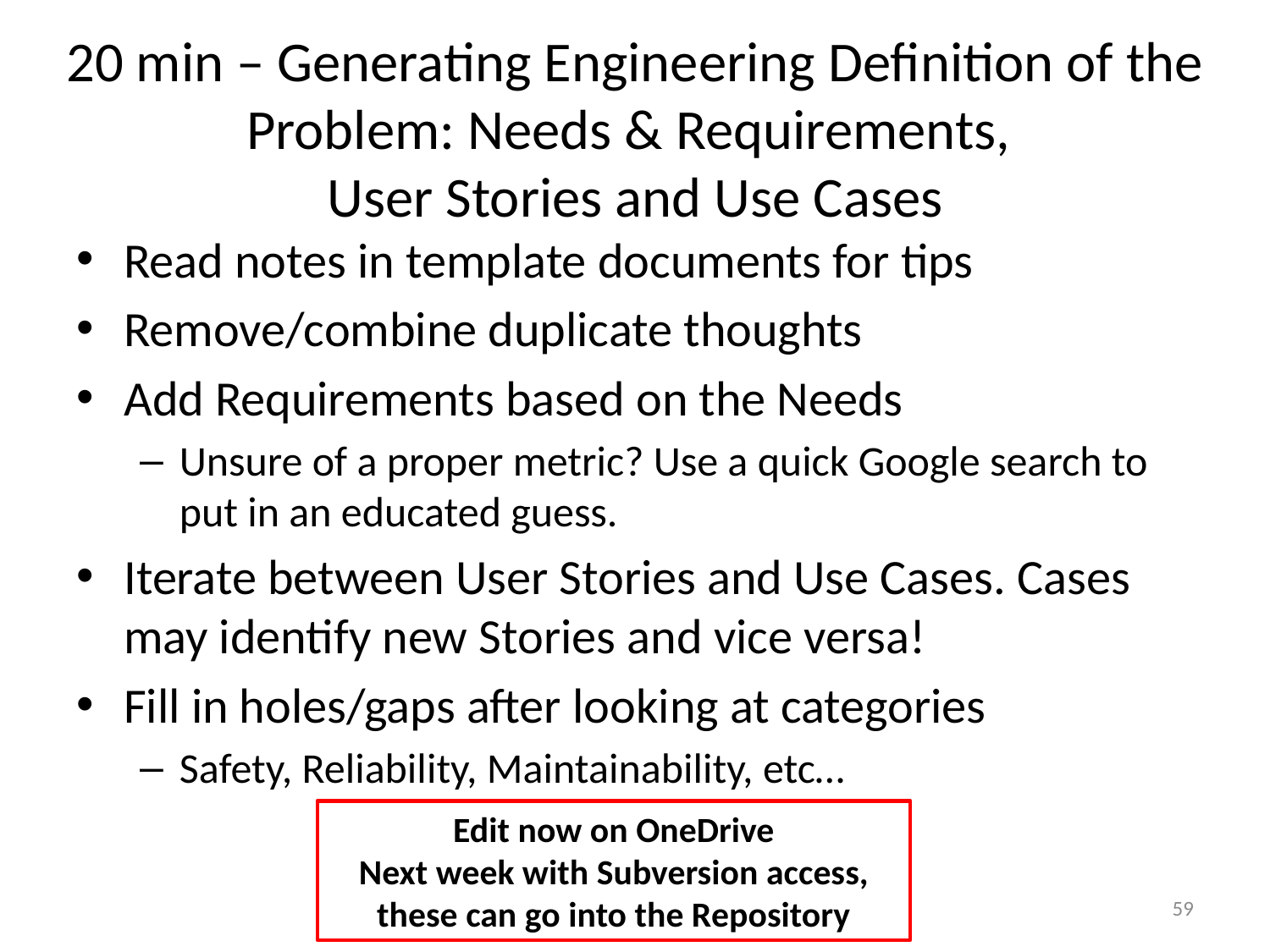

# 20 min – Generating Engineering Definition of the Problem: Needs & Requirements, User Stories and Use Cases
Read notes in template documents for tips
Remove/combine duplicate thoughts
Add Requirements based on the Needs
Unsure of a proper metric? Use a quick Google search to put in an educated guess.
Iterate between User Stories and Use Cases. Cases may identify new Stories and vice versa!
Fill in holes/gaps after looking at categories
Safety, Reliability, Maintainability, etc…
Edit now on OneDrive
Next week with Subversion access, these can go into the Repository
59